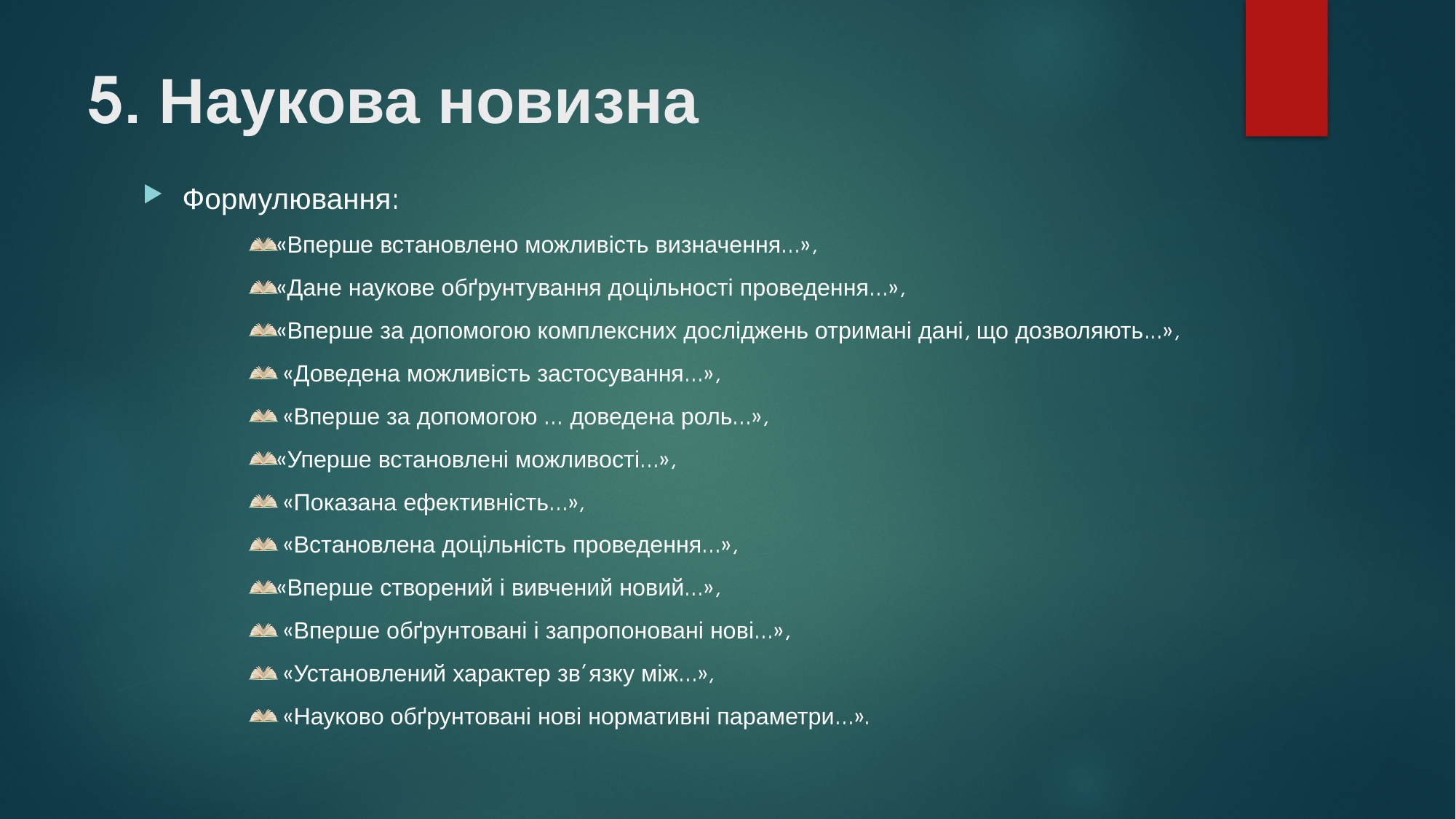

# 5. Наукова новизна
Формулювання:
«Вперше встановлено можливість визначення...»,
«Дане наукове обґрунтування доцільності проведення...»,
«Вперше за допомогою комплексних досліджень отримані дані, що дозволяють...»,
 «Доведена можливість застосування...»,
 «Вперше за допомогою ... доведена роль...»,
«Уперше встановлені можливості...»,
 «Показана ефективність...»,
 «Встановлена доцільність проведення...»,
«Вперше створений і вивчений новий...»,
 «Вперше обґрунтовані і запропоновані нові...»,
 «Установлений характер зв’язку між...»,
 «Науково обґрунтовані нові нормативні параметри...».